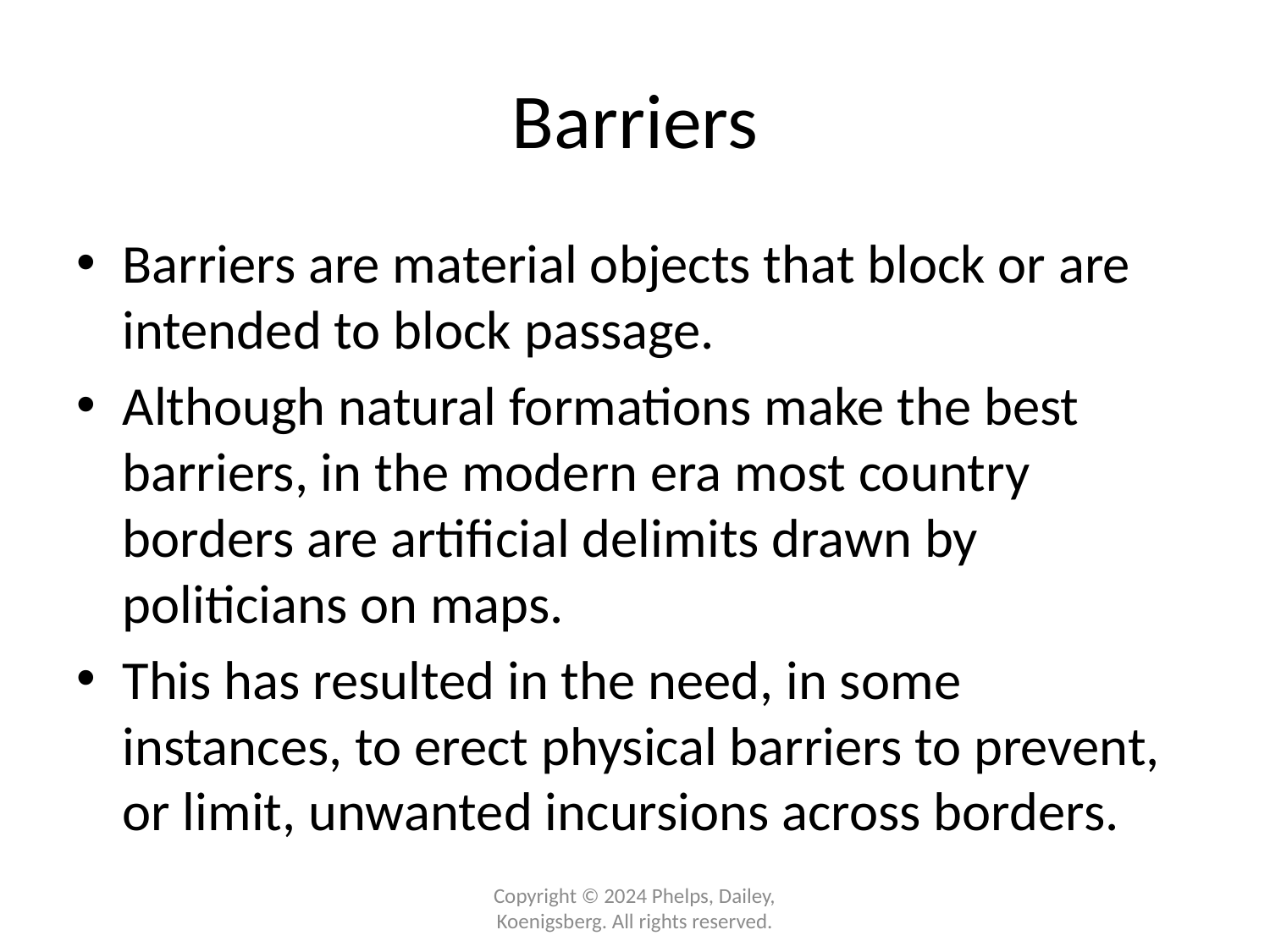

# Barriers
Barriers are material objects that block or are intended to block passage.
Although natural formations make the best barriers, in the modern era most country borders are artificial delimits drawn by politicians on maps.
This has resulted in the need, in some instances, to erect physical barriers to prevent, or limit, unwanted incursions across borders.
Copyright © 2024 Phelps, Dailey, Koenigsberg. All rights reserved.